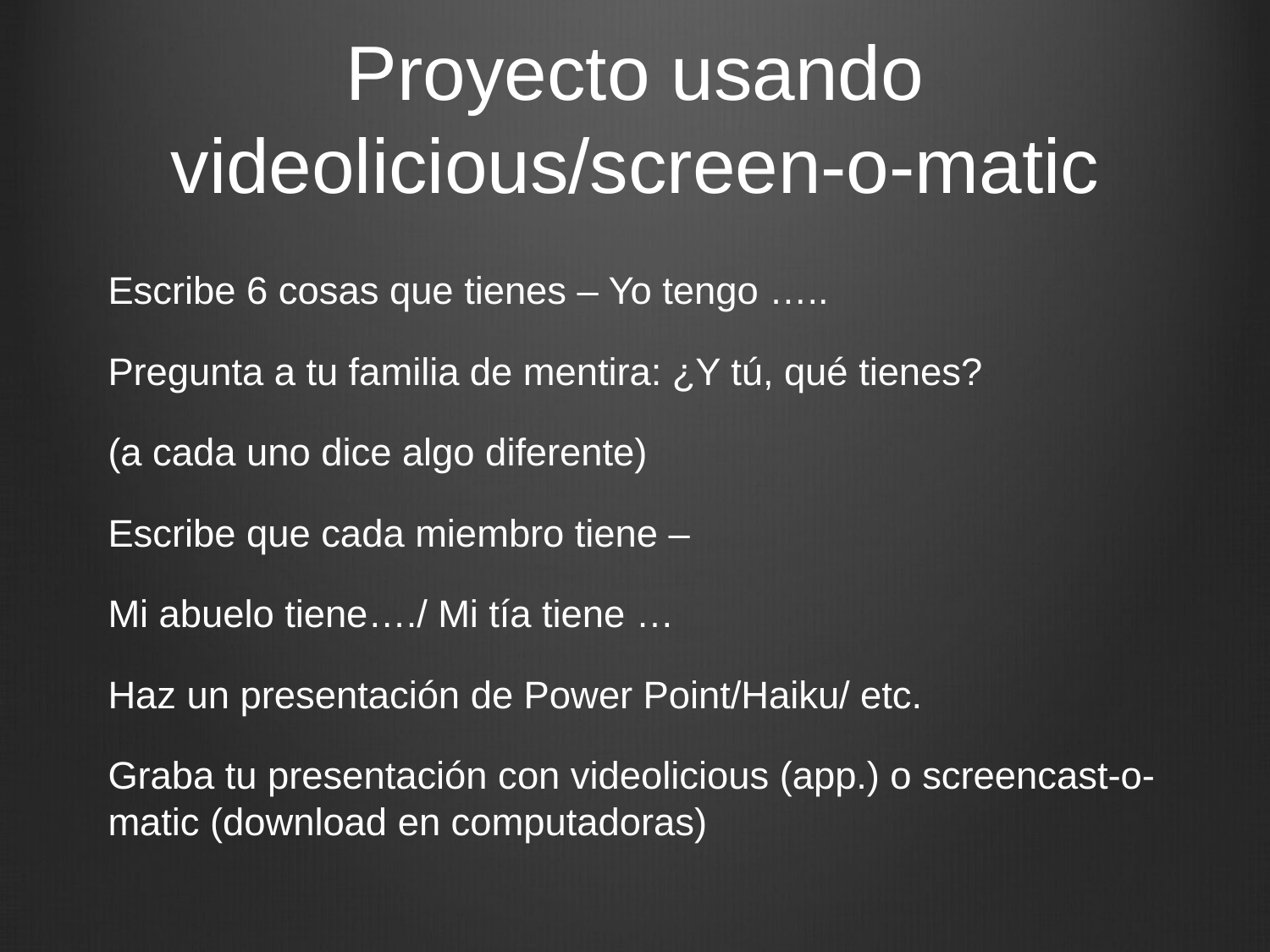

# Proyecto usando videolicious/screen-o-matic
Escribe 6 cosas que tienes – Yo tengo …..
Pregunta a tu familia de mentira: ¿Y tú, qué tienes?
(a cada uno dice algo diferente)
Escribe que cada miembro tiene –
Mi abuelo tiene…./ Mi tía tiene …
Haz un presentación de Power Point/Haiku/ etc.
Graba tu presentación con videolicious (app.) o screencast-o-matic (download en computadoras)